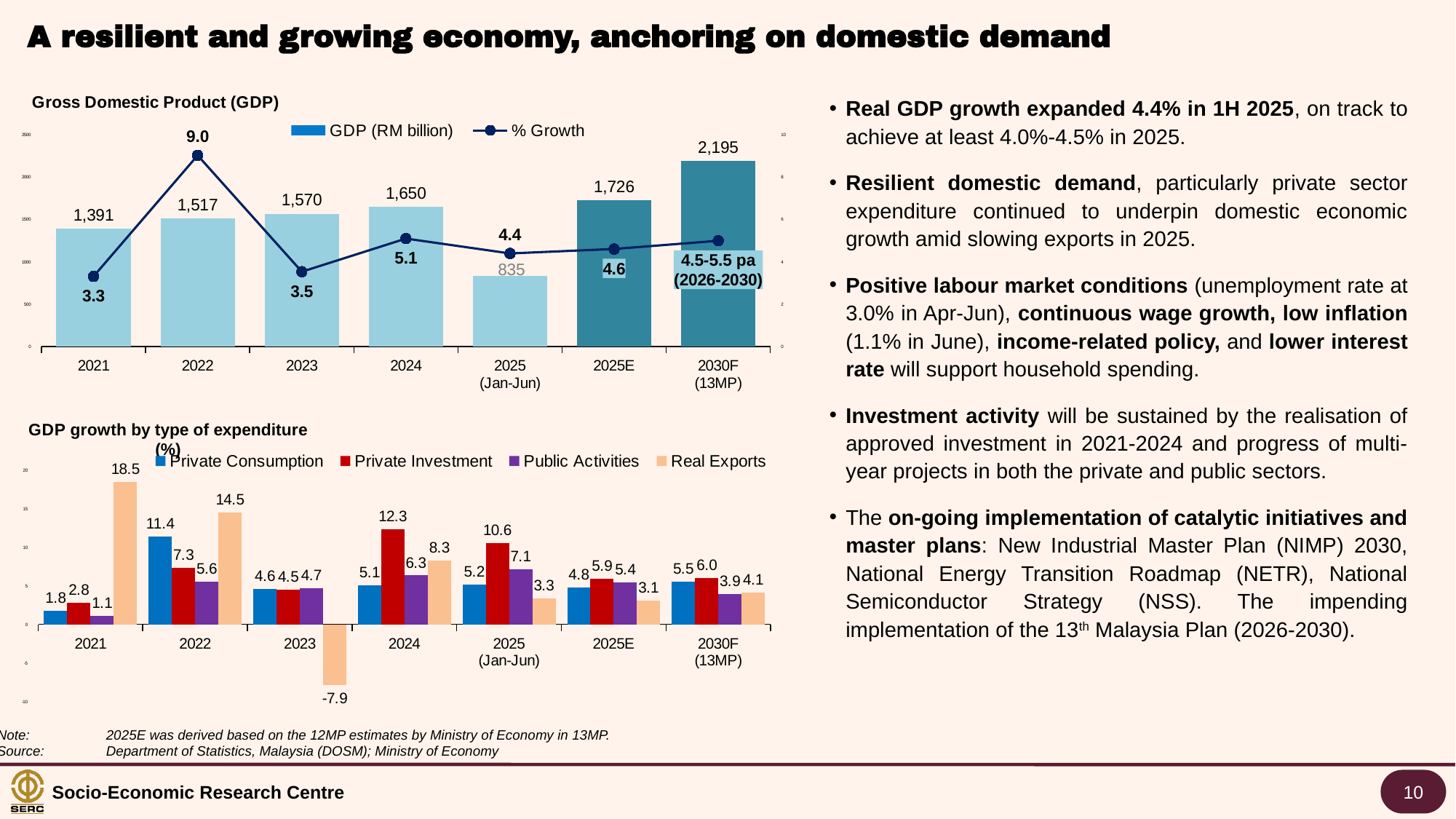

A resilient and growing economy, anchoring on domestic demand

### Chart: Gross Domestic Product (GDP)

| Category | GDP (RM billion) | % Growth |
|---|---|---|
| 2021 | 1390.8819509999998 | 3.315356297386285 |
| 2022 | 1516.5027539999999 | 9.031737230444525 |
| 2023 | 1570.1424240000001 | 3.5370638041057 |
| 2024 | 1650.305405 | 5.105459210240415 |
| 2025
(Jan-Jun) | 834.653 | 4.4 |
| 2025E | 1726.3902469662942 | 4.610349195717145 |
| 2030F
(13MP) | 2195.116 | 5.0 |
Real GDP growth expanded 4.4% in 1H 2025, on track to achieve at least 4.0%-4.5% in 2025.
Resilient domestic demand, particularly private sector expenditure continued to underpin domestic economic growth amid slowing exports in 2025.
Positive labour market conditions (unemployment rate at 3.0% in Apr-Jun), continuous wage growth, low inflation (1.1% in June), income-related policy, and lower interest rate will support household spending.
Investment activity will be sustained by the realisation of approved investment in 2021-2024 and progress of multi-year projects in both the private and public sectors.
The on-going implementation of catalytic initiatives and master plans: New Industrial Master Plan (NIMP) 2030, National Energy Transition Roadmap (NETR), National Semiconductor Strategy (NSS). The impending implementation of the 13th Malaysia Plan (2026-2030).

### Chart: GDP growth by type of expenditure
(%)

| Category | Private Consumption | Private Investment | Public Activities | Real Exports |
|---|---|---|---|---|
| 2021 | 1.8 | 2.8 | 1.0817485404187144 | 18.5 |
| 2022 | 11.4 | 7.3 | 5.581735520853925 | 14.5 |
| 2023 | 4.6 | 4.5 | 4.671826381946231 | -7.9 |
| 2024 | 5.1 | 12.3 | 6.345288431957541 | 8.3 |
| 2025
(Jan-Jun) | 5.152975828407569 | 10.556960155931128 | 7.098887616601268 | 3.3281319477834304 |
| 2025E | 4.811116121505243 | 5.9 | 5.401993449826481 | 3.1 |
| 2030F
(13MP) | 5.5 | 6.0 | 3.9 | 4.1 |
Note:	2025E was derived based on the 12MP estimates by Ministry of Economy in 13MP.
Source:	Department of Statistics, Malaysia (DOSM); Ministry of Economy